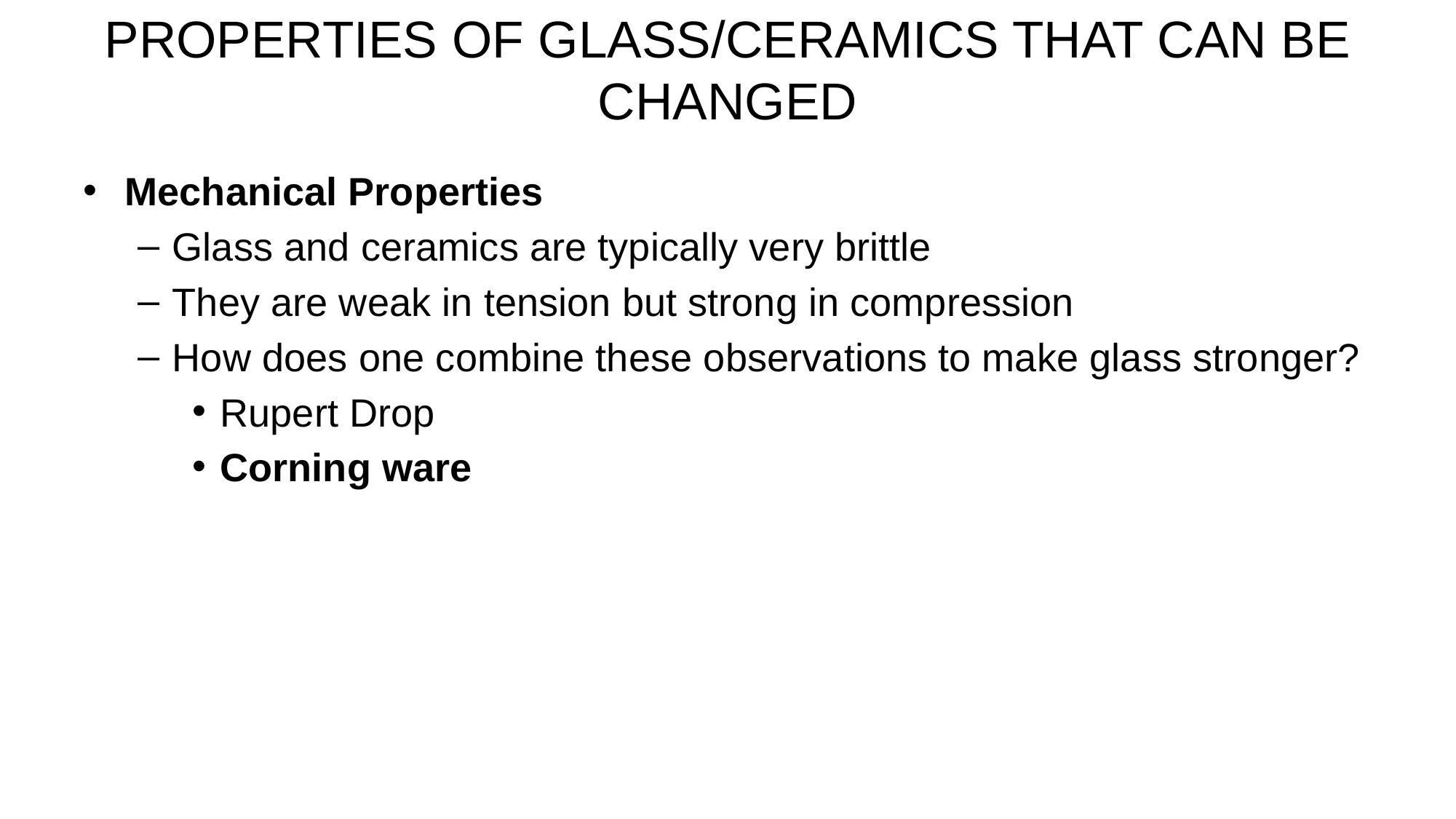

# Properties of Glass/Ceramics that can be changed
Mechanical Properties
Glass and ceramics are typically very brittle
They are weak in tension but strong in compression
How does one combine these observations to make glass stronger?
Rupert Drop
Corning ware